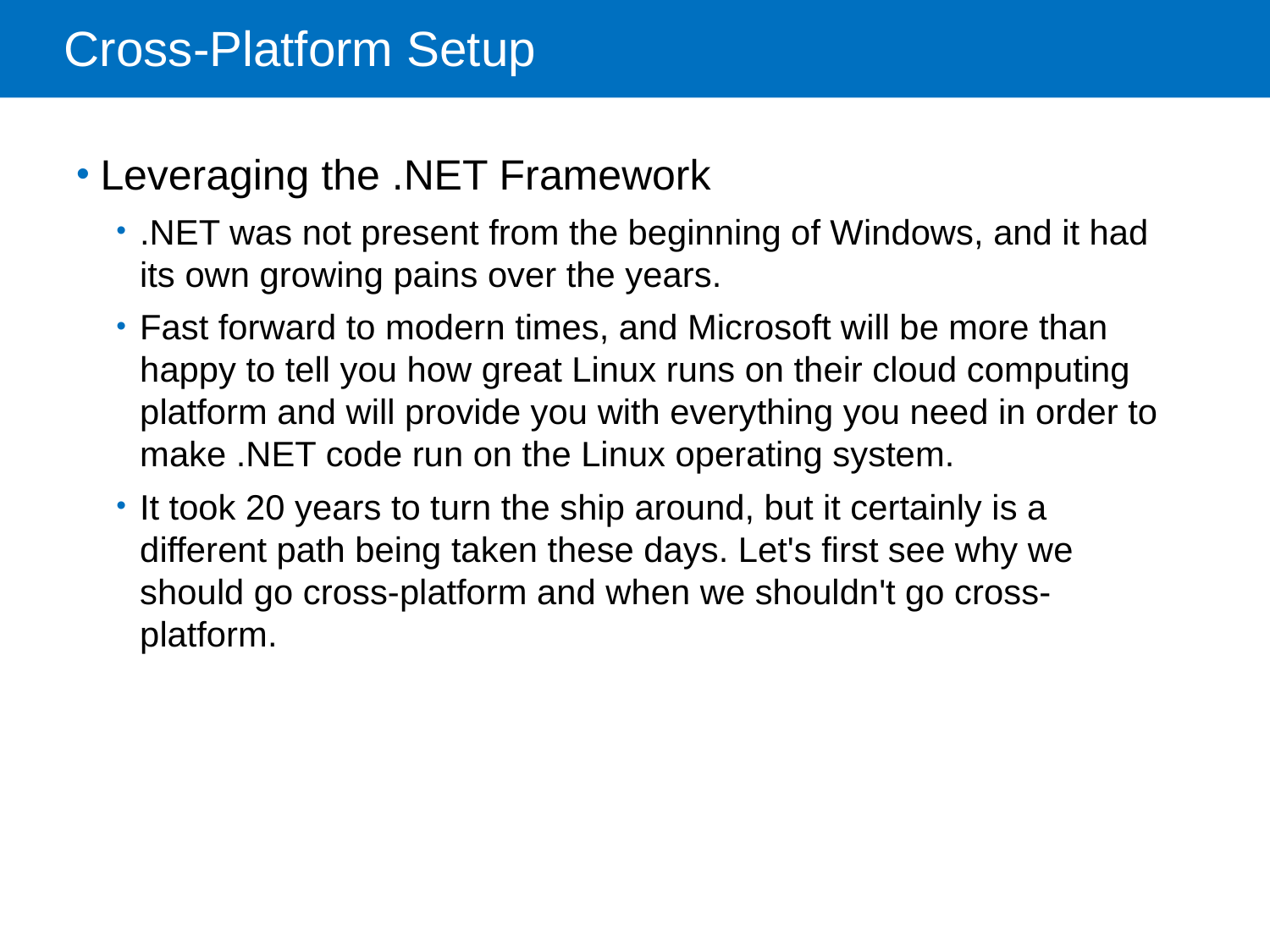

# Cross-Platform Setup
Leveraging the .NET Framework
.NET was not present from the beginning of Windows, and it had its own growing pains over the years.
Fast forward to modern times, and Microsoft will be more than happy to tell you how great Linux runs on their cloud computing platform and will provide you with everything you need in order to make .NET code run on the Linux operating system.
It took 20 years to turn the ship around, but it certainly is a different path being taken these days. Let's first see why we should go cross-platform and when we shouldn't go cross-platform.